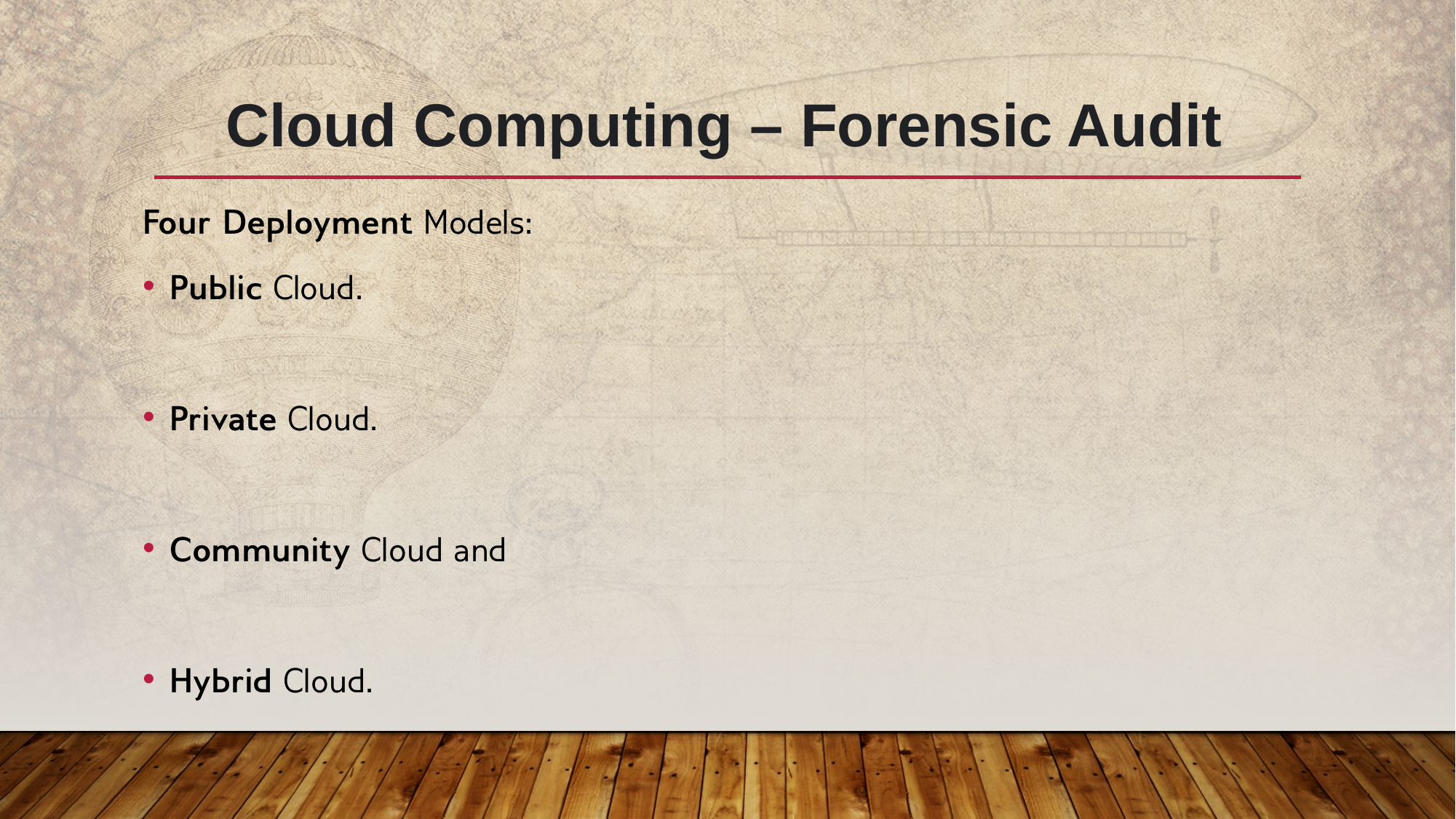

# Cloud Computing – Forensic Audit
Four Deployment Models:
Public Cloud.

Private Cloud.

Community Cloud and

Hybrid Cloud.